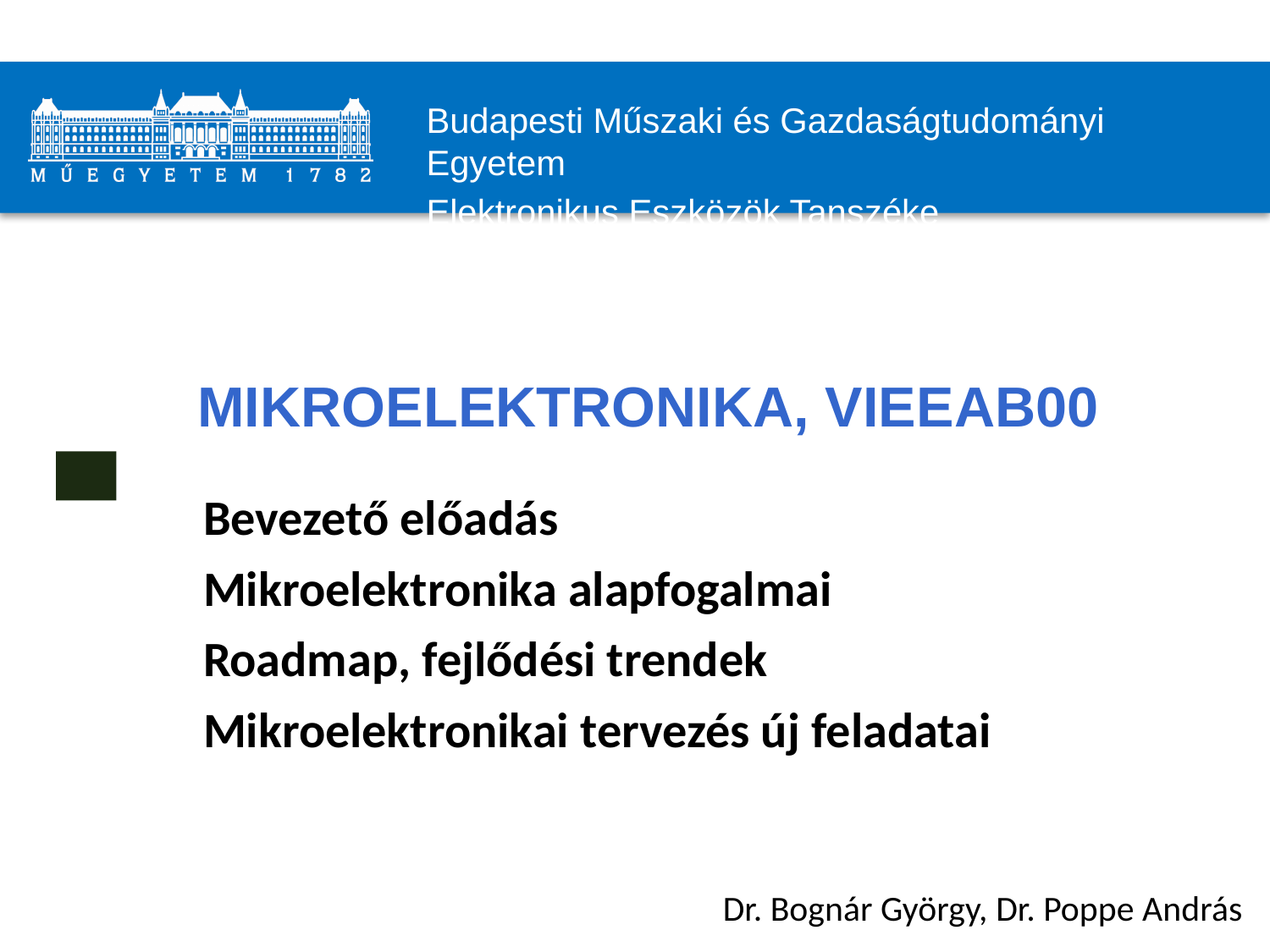

# MIKROELEKTRONIKA, VIEEAB00
Bevezető előadás
Mikroelektronika alapfogalmai
Roadmap, fejlődési trendek
Mikroelektronikai tervezés új feladatai
Dr. Bognár György, Dr. Poppe András